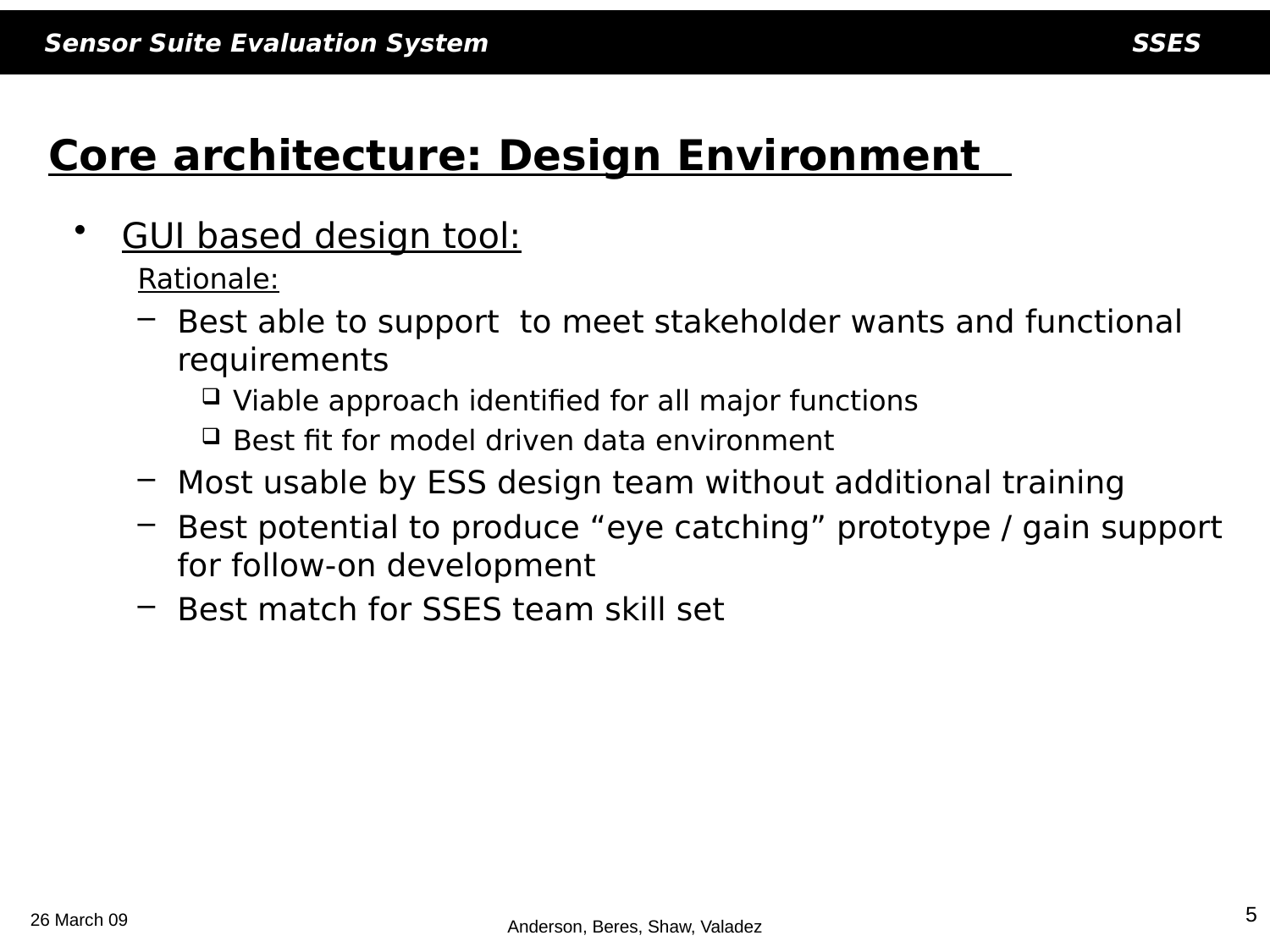

# Core architecture: Design Environment
GUI based design tool:
Rationale:
Best able to support  to meet stakeholder wants and functional  requirements
Viable approach identified for all major functions
Best fit for model driven data environment
Most usable by ESS design team without additional training
Best potential to produce “eye catching” prototype / gain support for follow-on development
Best match for SSES team skill set
5
Anderson, Beres, Shaw, Valadez
26 March 09